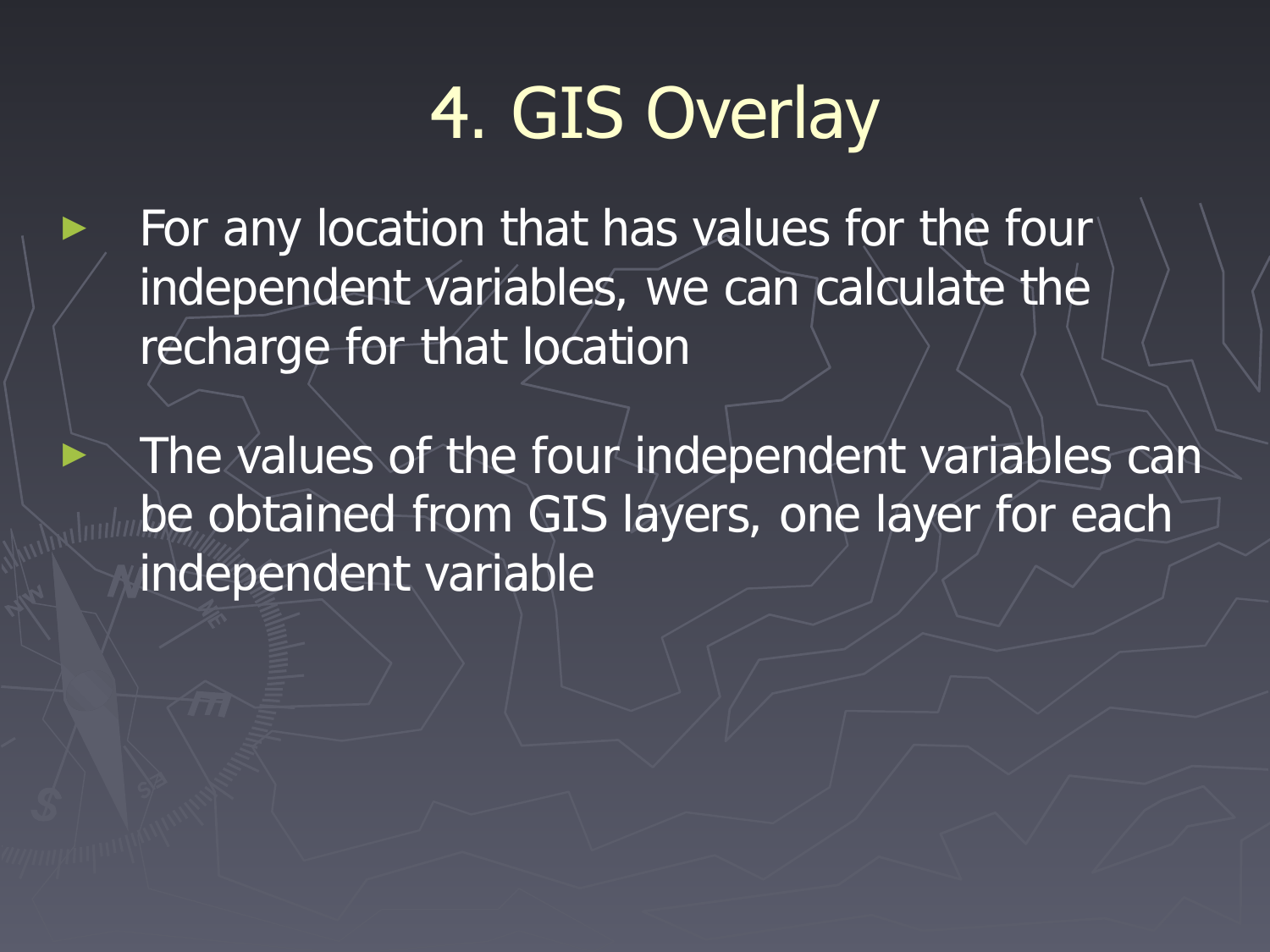

# 4. GIS Overlay
For any location that has values for the four independent variables, we can calculate the recharge for that location

The values of the four independent variables can be obtained from GIS layers, one layer for each independent variable